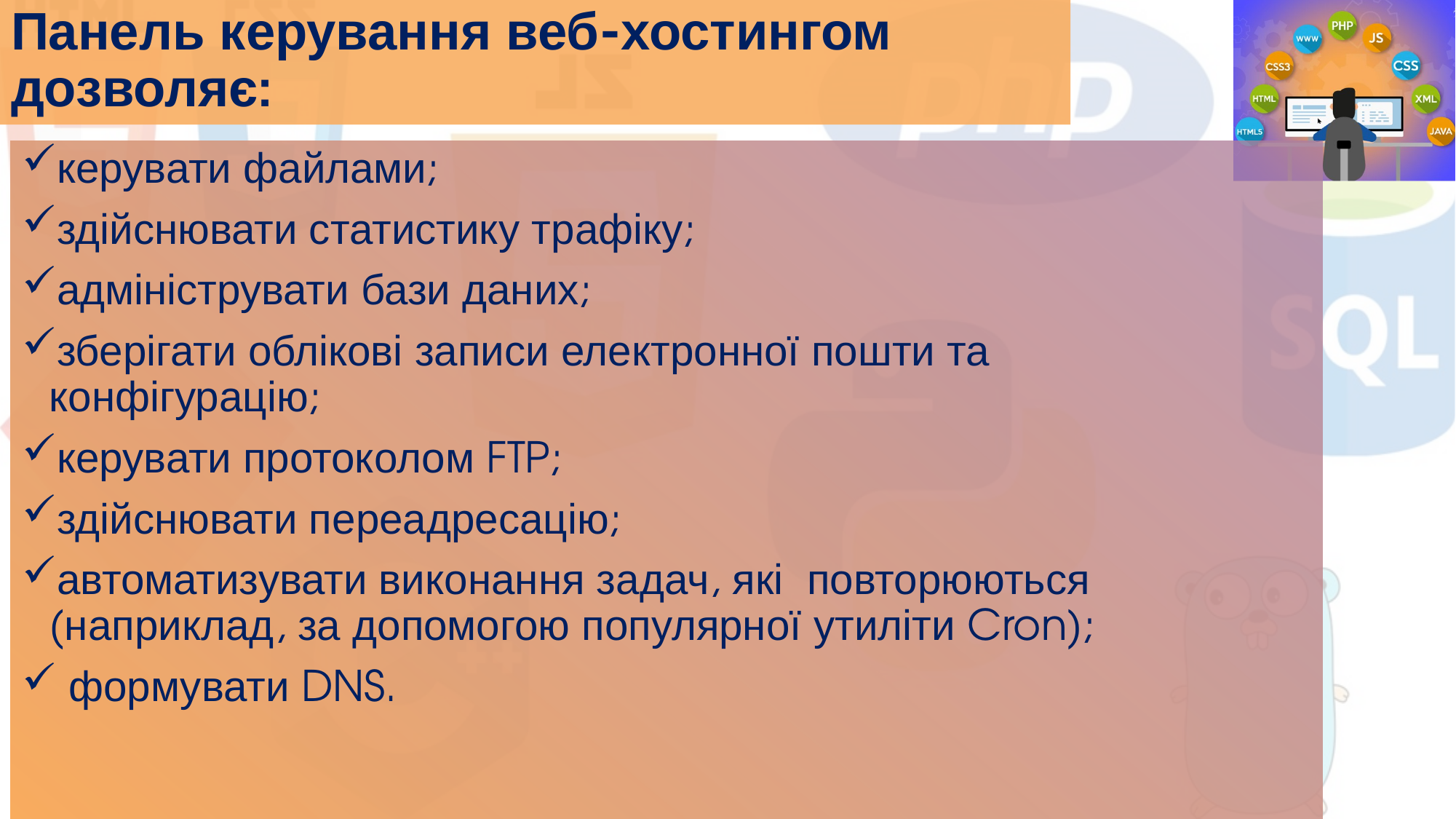

# Панель керування веб-хостингом дозволяє:
керувати файлами;
здійснювати статистику трафіку;
адмініструвати бази даних;
зберігати облікові записи електронної пошти та
конфігурацію;
керувати протоколом FTP;
здійснювати переадресацію;
автоматизувати виконання задач, які  повторюються
(наприклад, за допомогою популярної утиліти Cron);
 формувати DNS.